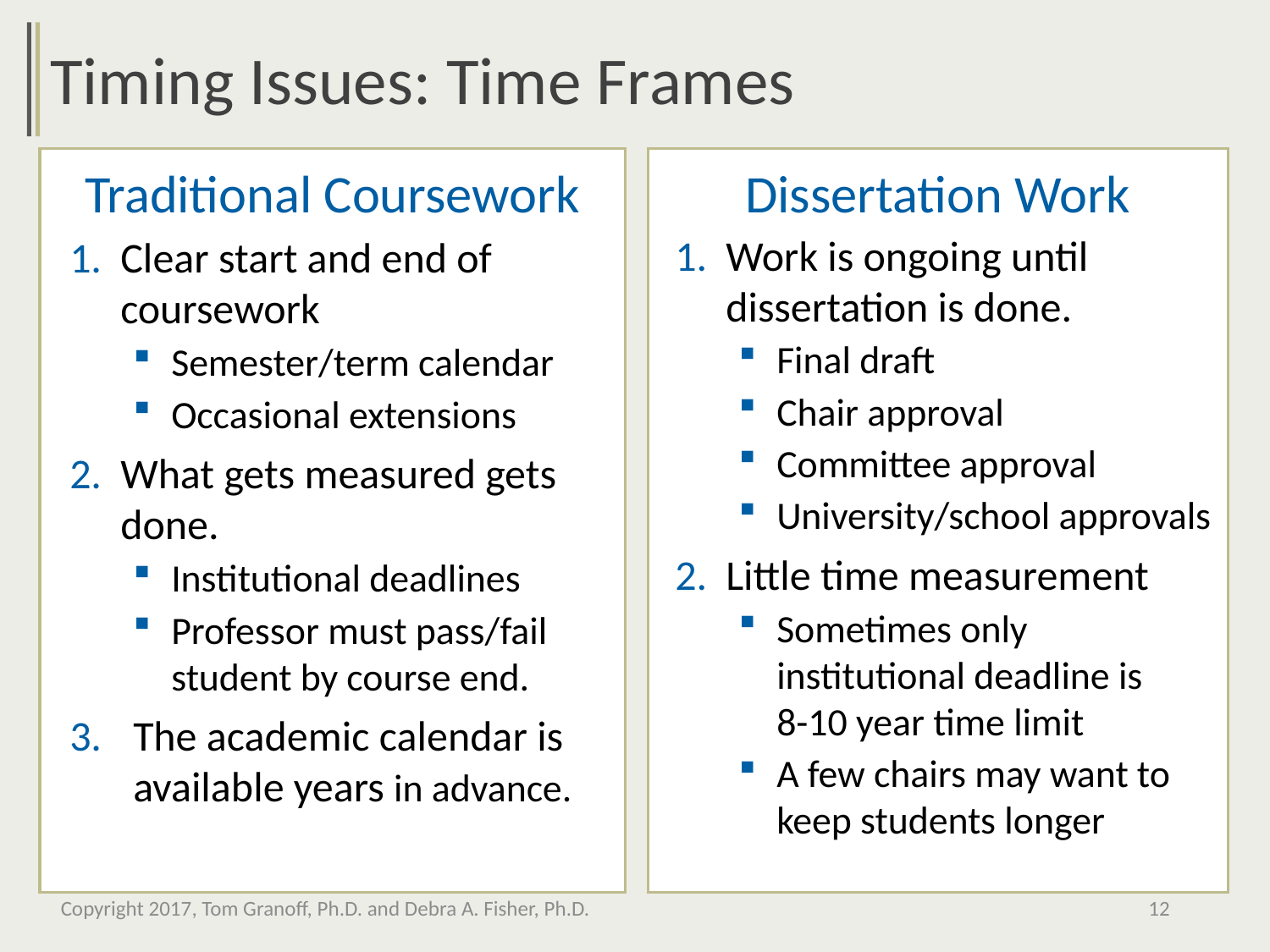

Timing Issues: Time Frames

Traditional Coursework
Dissertation Work
Work is ongoing until dissertation is done.
Final draft
Chair approval
Committee approval
University/school approvals
Little time measurement
Sometimes only institutional deadline is     8-10 year time limit
A few chairs may want to keep students longer
Clear start and end of coursework
Semester/term calendar
Occasional extensions
What gets measured gets done.
Institutional deadlines
Professor must pass/fail student by course end.
The academic calendar is available years in advance.
Copyright 2017, Tom Granoff, Ph.D. and Debra A. Fisher, Ph.D.
12